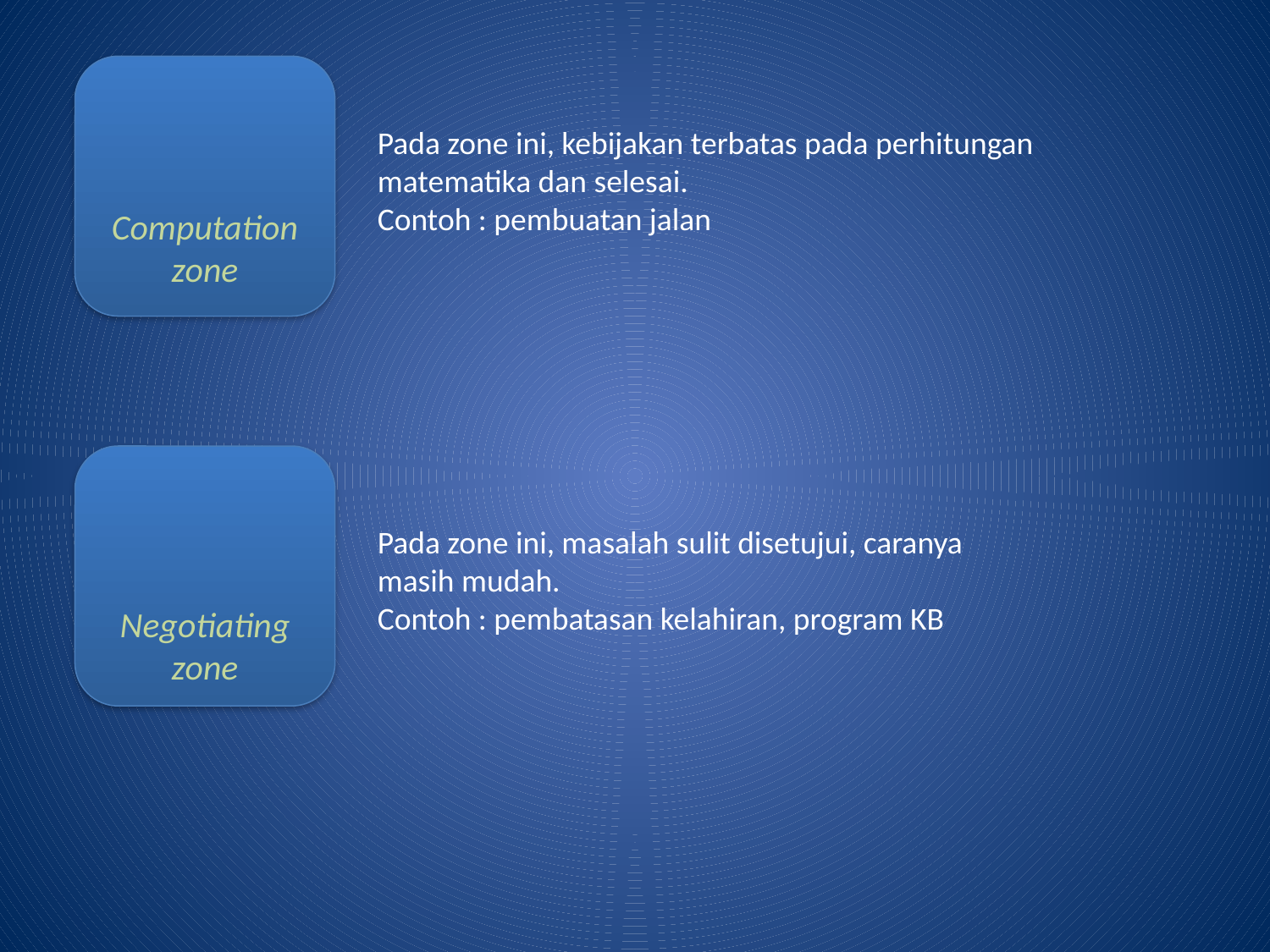

Pada zone ini, kebijakan terbatas pada perhitungan matematika dan selesai.
Contoh : pembuatan jalan
	Computation zone

Pada zone ini, masalah sulit disetujui, caranya masih mudah.
Contoh : pembatasan kelahiran, program KB
Negotiating zone